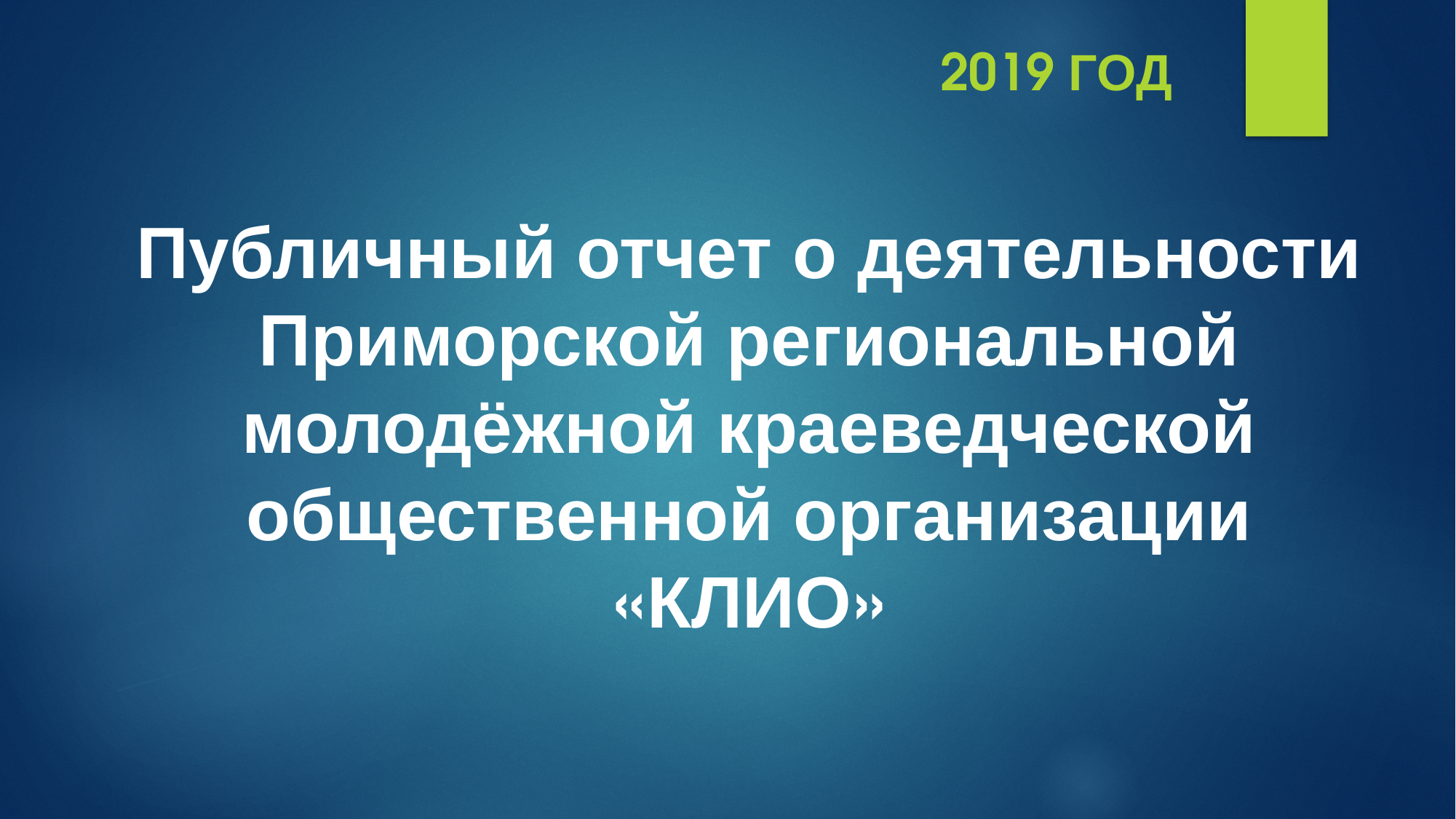

2019 год
# Публичный отчет о деятельности Приморской региональной молодёжной краеведческой общественной организации «КЛИО»